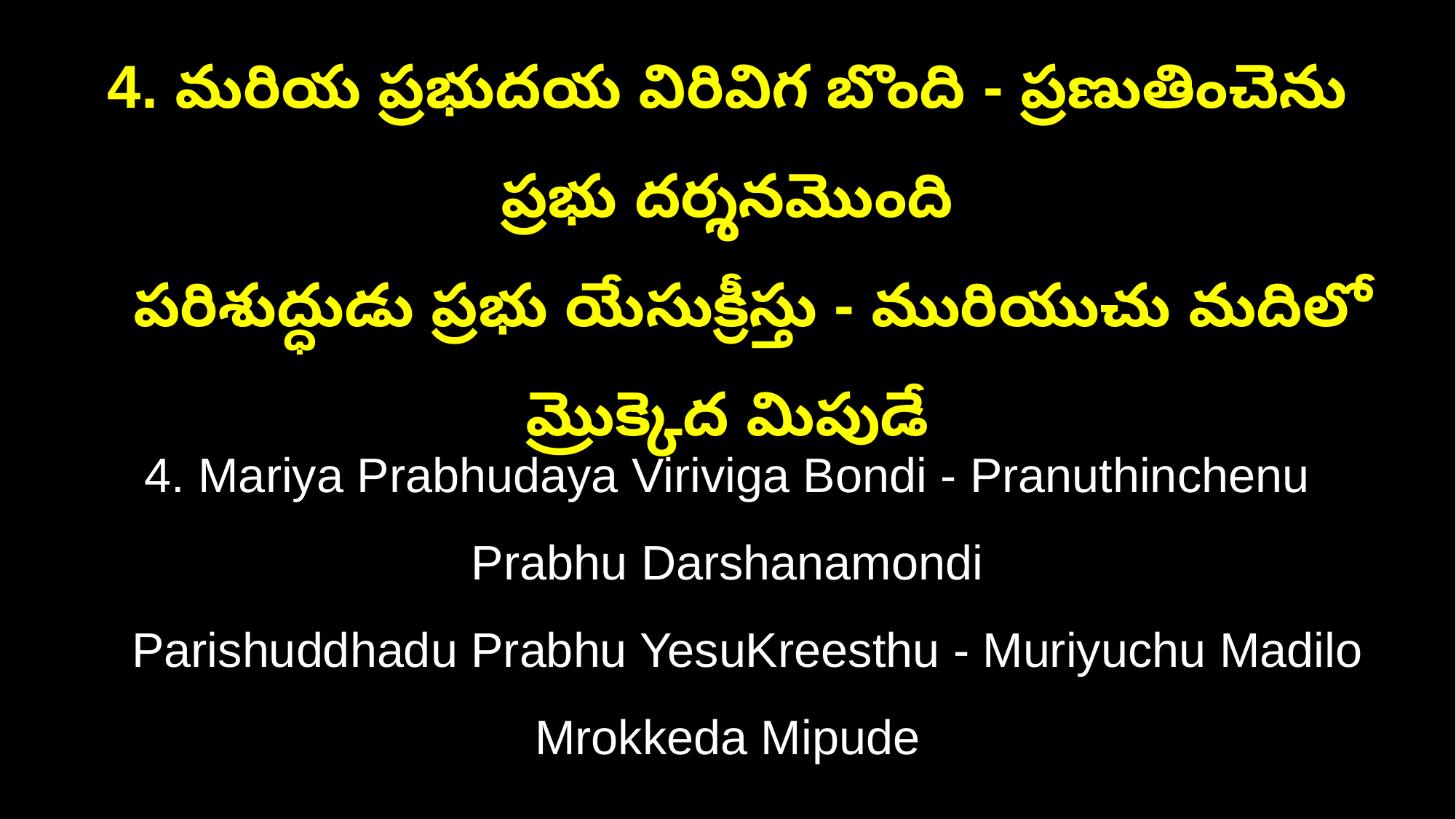

4. మరియ ప్రభుదయ విరివిగ బొంది - ప్రణుతించెను ప్రభు దర్శనమొంది
   పరిశుద్ధుడు ప్రభు యేసుక్రీస్తు - మురియుచు మదిలో మ్రొక్కెద మిపుడే
4. Mariya Prabhudaya Viriviga Bondi - Pranuthinchenu Prabhu Darshanamondi
   Parishuddhadu Prabhu YesuKreesthu - Muriyuchu Madilo Mrokkeda Mipude